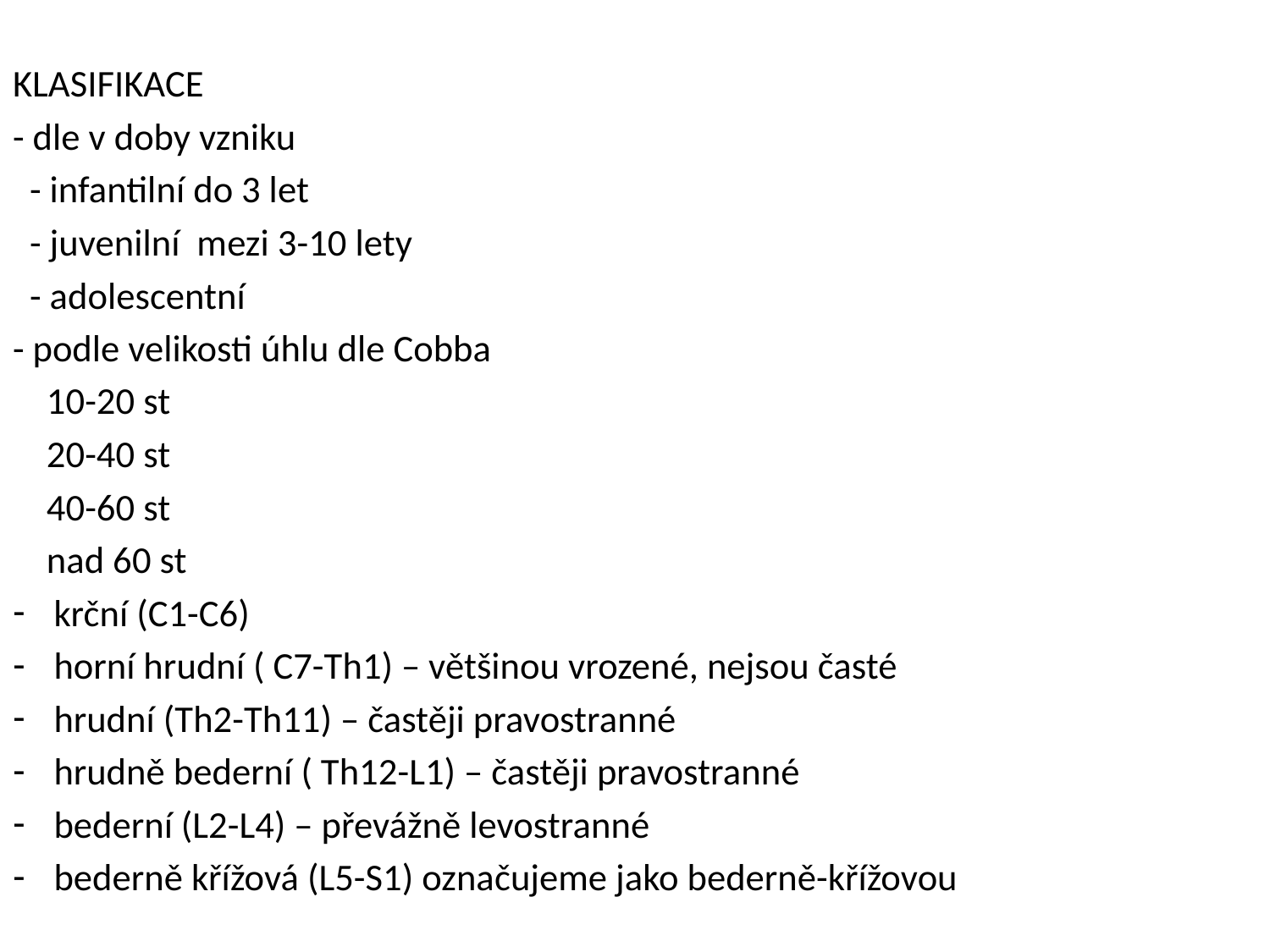

KLASIFIKACE
- dle v doby vzniku
  - infantilní do 3 let
  - juvenilní  mezi 3-10 lety
  - adolescentní
- podle velikosti úhlu dle Cobba
    10-20 st
    20-40 st
    40-60 st
    nad 60 st
krční (C1-C6)
horní hrudní ( C7-Th1) – většinou vrozené, nejsou časté
hrudní (Th2-Th11) – častěji pravostranné
hrudně bederní ( Th12-L1) – častěji pravostranné
bederní (L2-L4) – převážně levostranné
bederně křížová (L5-S1) označujeme jako bederně-křížovou